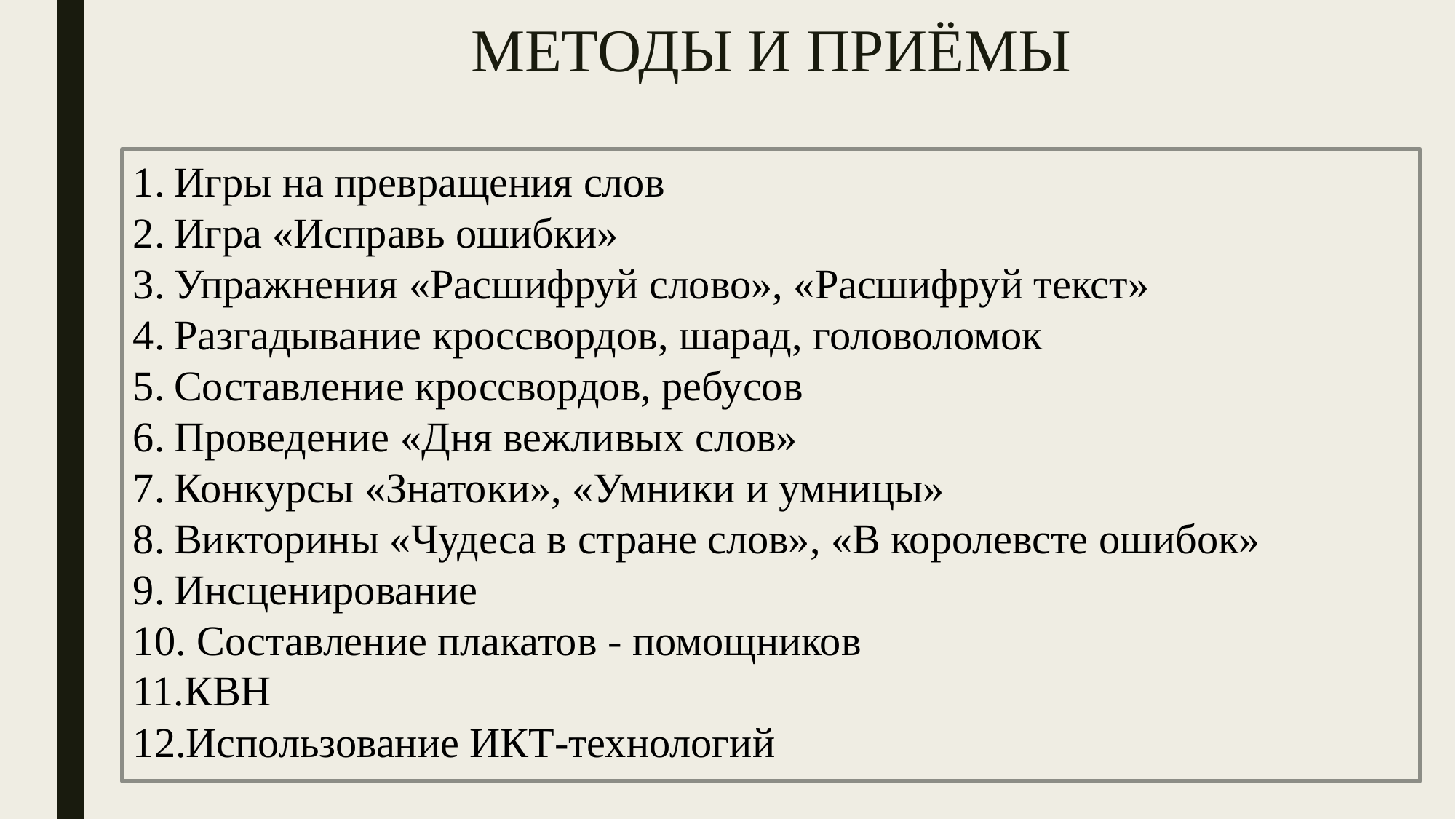

# МЕТОДЫ И ПРИЁМЫ
Игры на превращения слов
Игра «Исправь ошибки»
Упражнения «Расшифруй слово», «Расшифруй текст»
Разгадывание кроссвордов, шарад, головоломок
Составление кроссвордов, ребусов
Проведение «Дня вежливых слов»
Конкурсы «Знатоки», «Умники и умницы»
Викторины «Чудеса в стране слов», «В королевсте ошибок»
Инсценирование
 Составление плакатов - помощников
КВН
Использование ИКТ-технологий